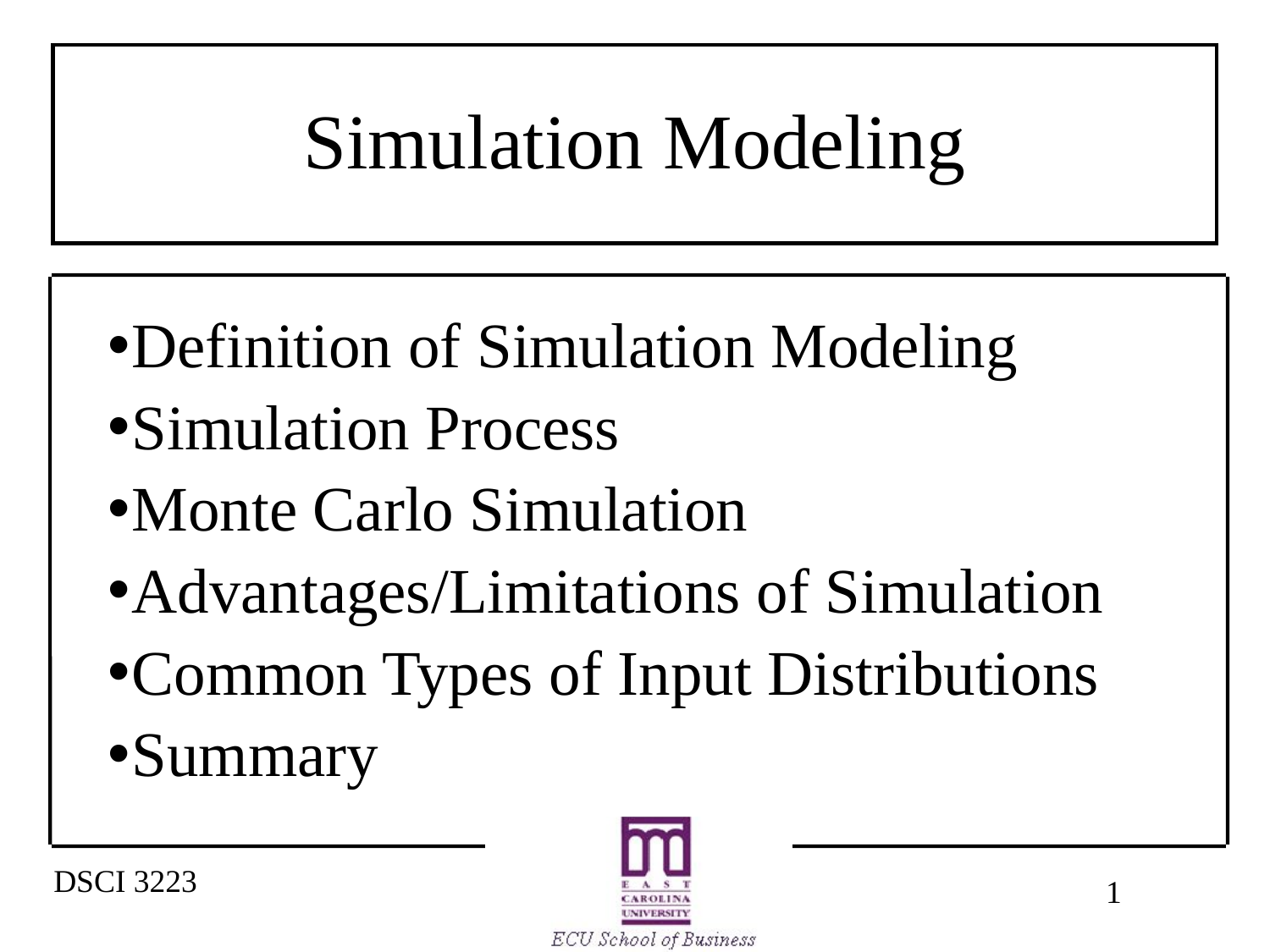

# Simulation Modeling
Definition of Simulation Modeling
Simulation Process
Monte Carlo Simulation
Advantages/Limitations of Simulation
Common Types of Input Distributions
Summary